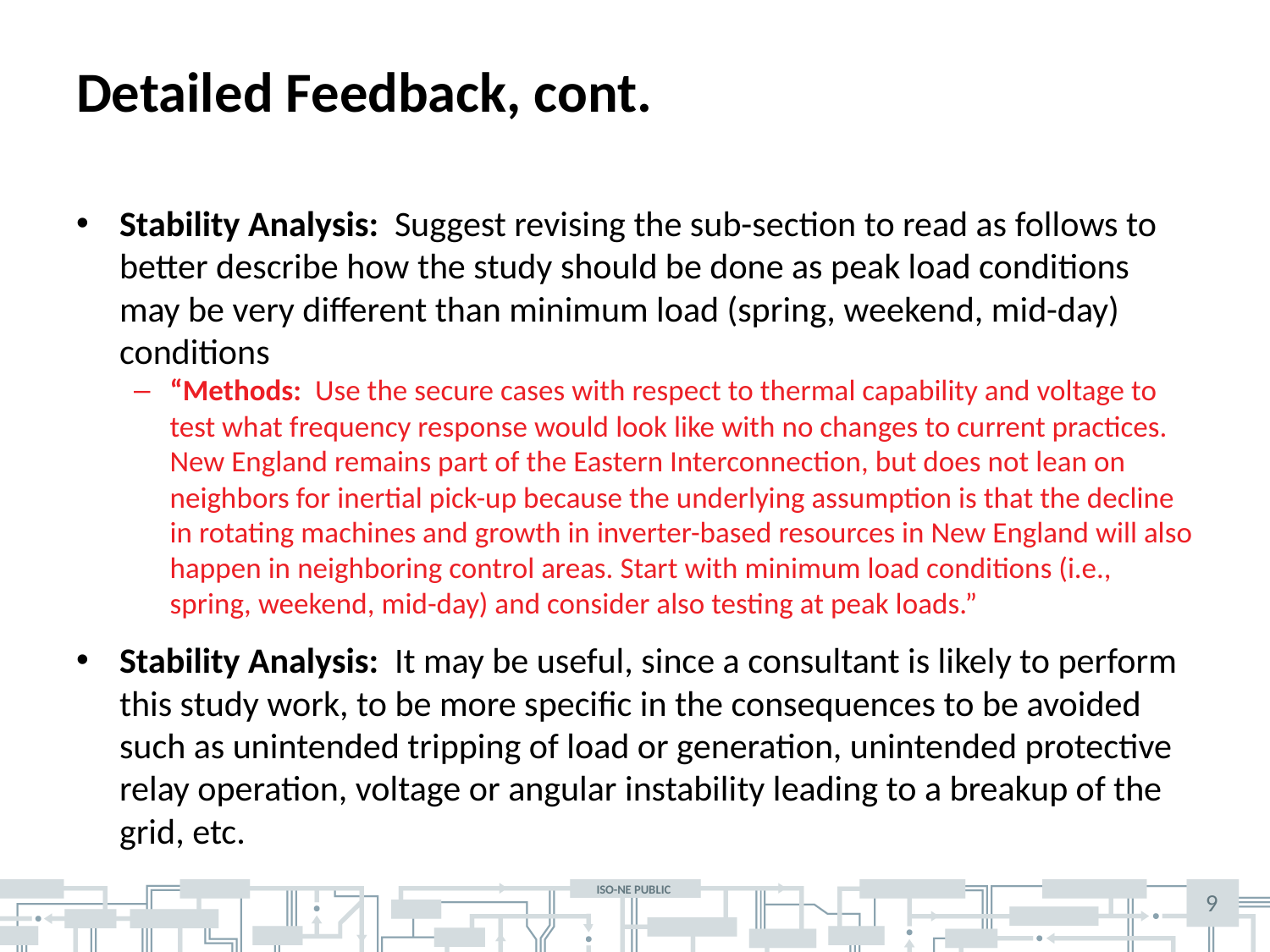

# Detailed Feedback, cont.
Stability Analysis:  Suggest revising the sub-section to read as follows to better describe how the study should be done as peak load conditions may be very different than minimum load (spring, weekend, mid-day) conditions
“Methods:  Use the secure cases with respect to thermal capability and voltage to test what frequency response would look like with no changes to current practices. New England remains part of the Eastern Interconnection, but does not lean on neighbors for inertial pick-up because the underlying assumption is that the decline in rotating machines and growth in inverter-based resources in New England will also happen in neighboring control areas. Start with minimum load conditions (i.e., spring, weekend, mid-day) and consider also testing at peak loads.”
Stability Analysis:  It may be useful, since a consultant is likely to perform this study work, to be more specific in the consequences to be avoided such as unintended tripping of load or generation, unintended protective relay operation, voltage or angular instability leading to a breakup of the grid, etc.

9